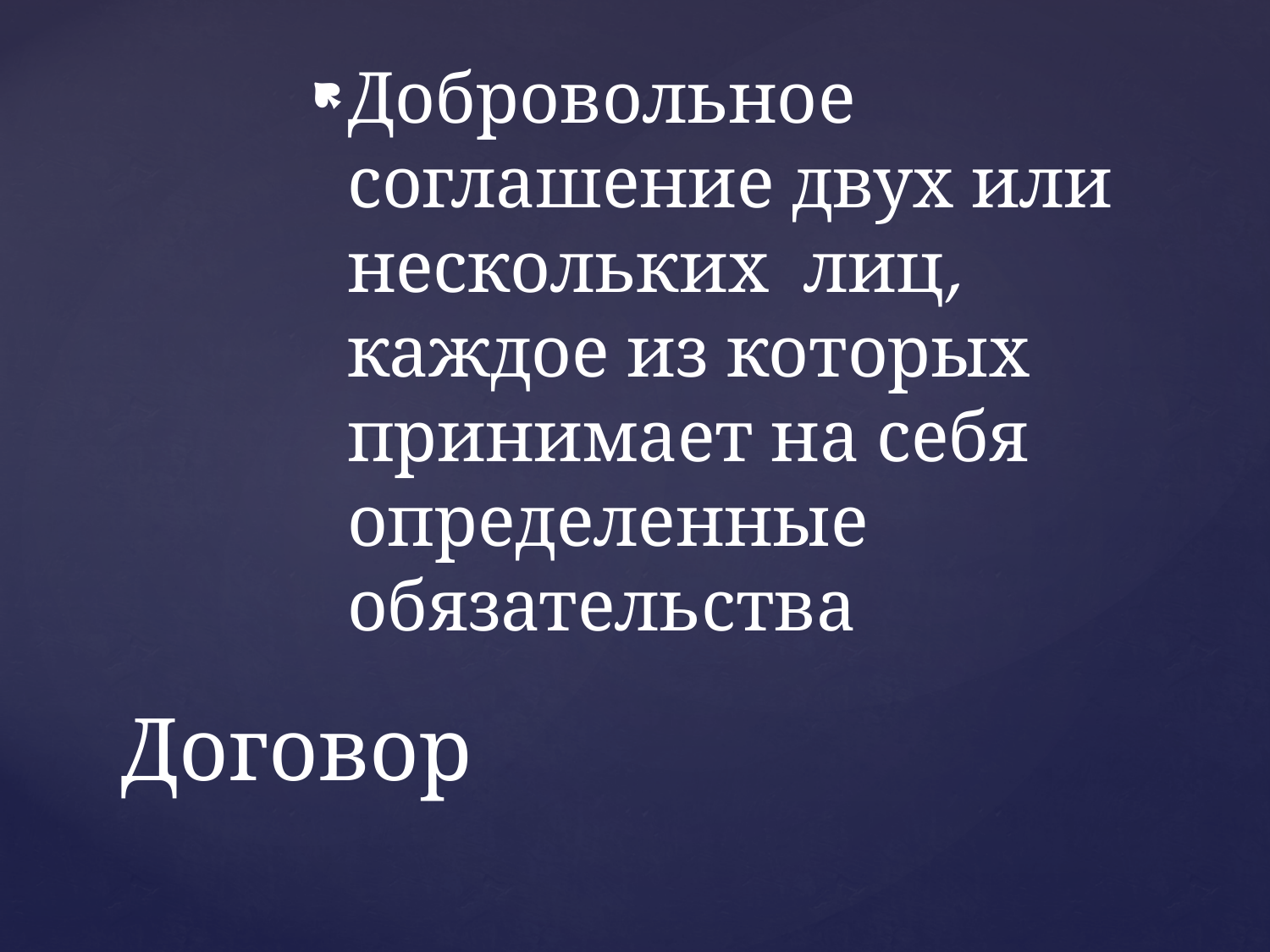

Добровольное соглашение двух или нескольких  лиц, каждое из которых принимает на себя определенные обязательства
# Договор